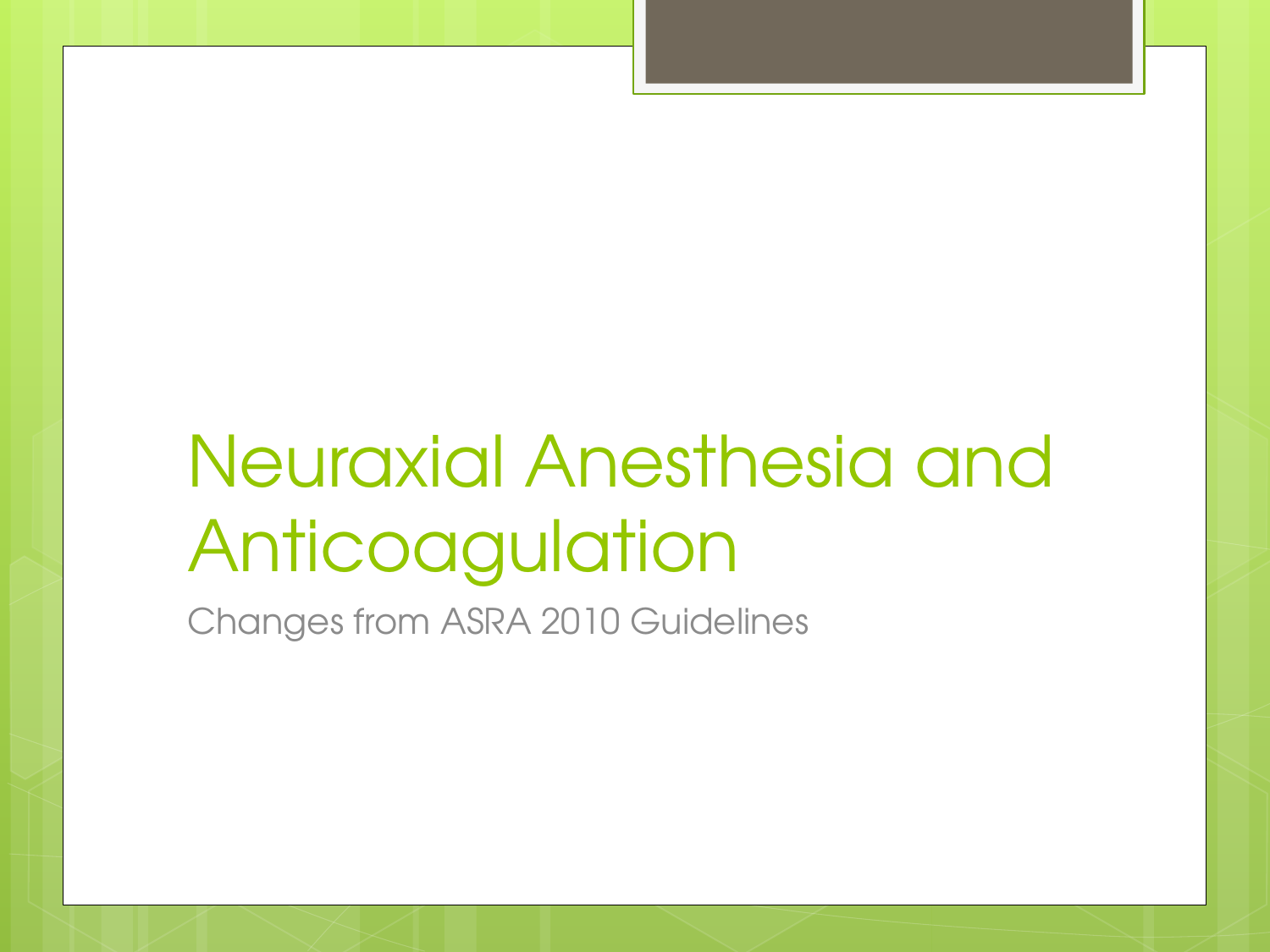

# Neuraxial Anesthesia and Anticoagulation
Changes from ASRA 2010 Guidelines